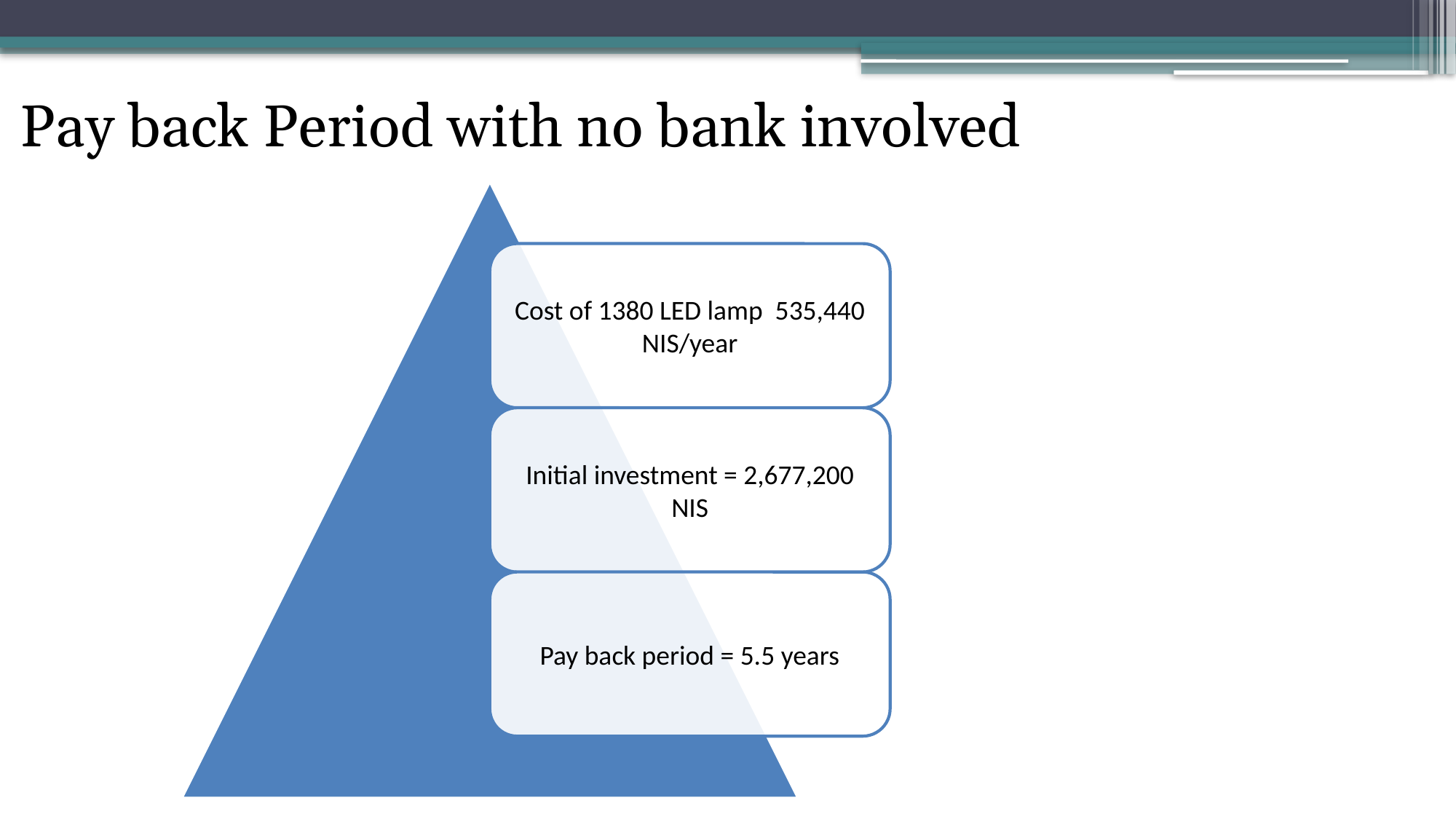

Pay back Period with no bank involved
Cost of 1380 LED lamp  535,440 NIS/year
Initial investment = 2,677,200 NIS
Pay back period = 5.5 years